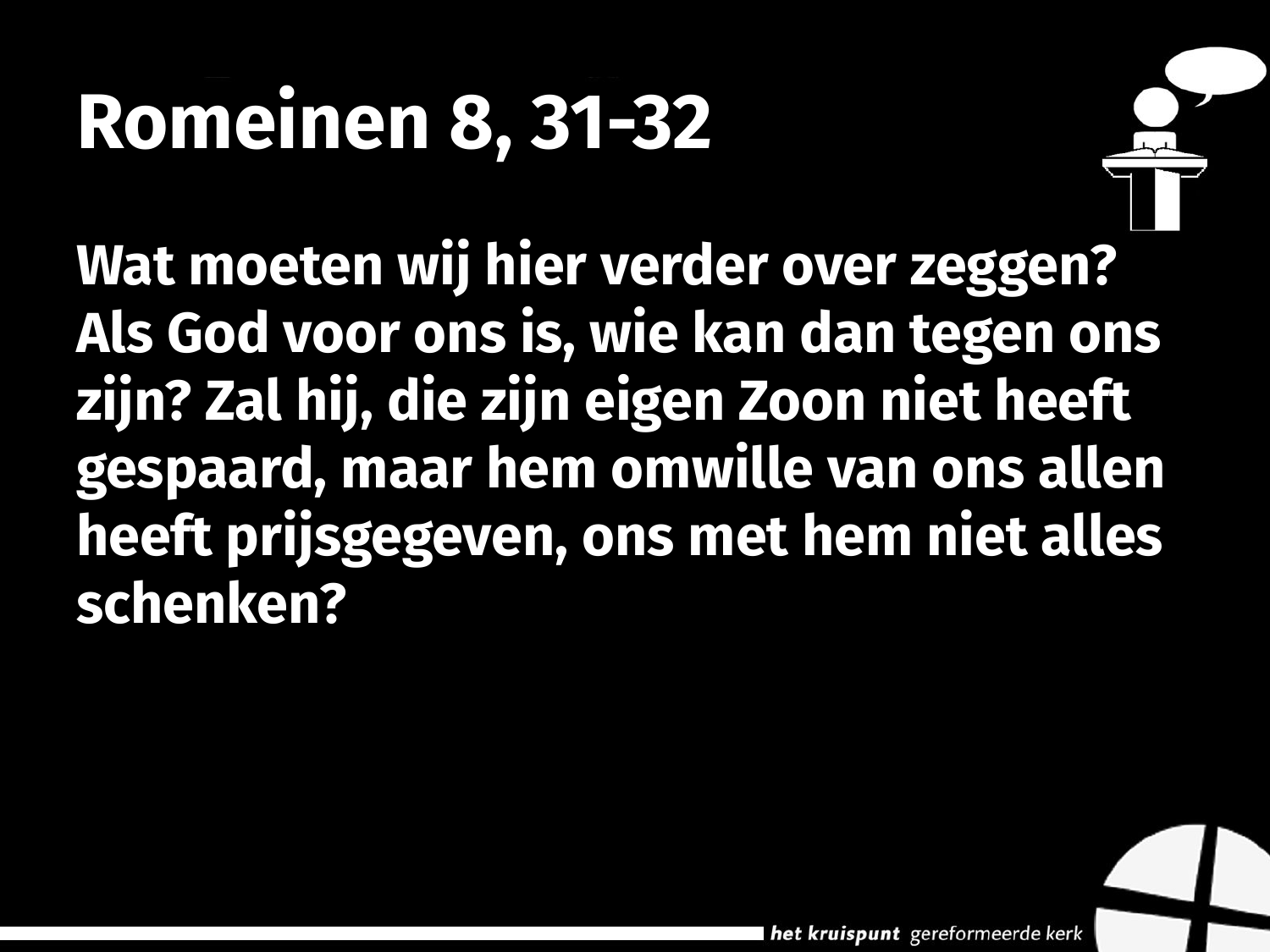

# Romeinen 8, 31-32
Wat moeten wij hier verder over zeggen? Als God voor ons is, wie kan dan tegen ons zijn? Zal hij, die zijn eigen Zoon niet heeft gespaard, maar hem omwille van ons allen heeft prijsgegeven, ons met hem niet alles schenken?